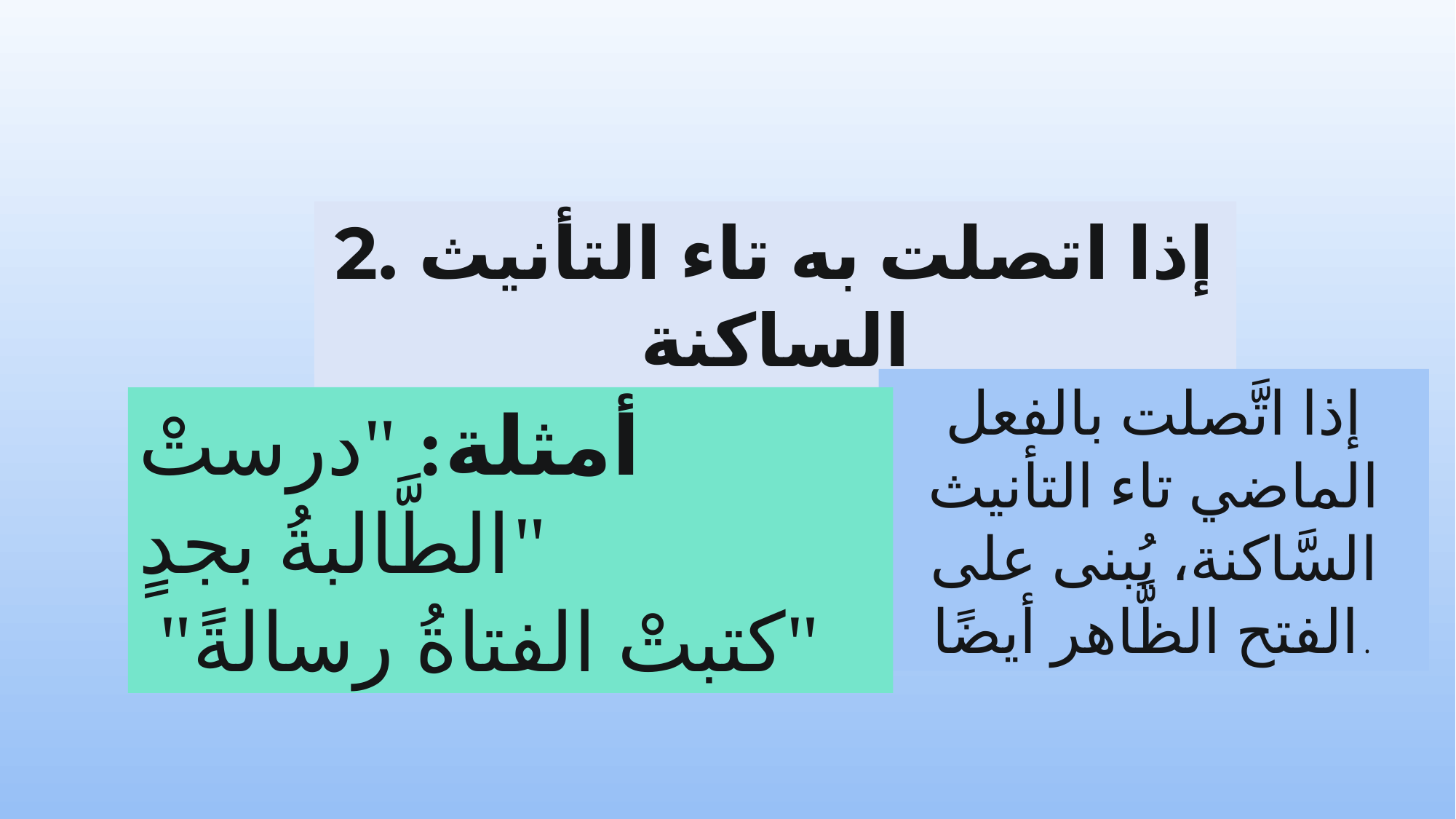

2. إذا اتصلت به تاء التأنيث الساكنة
إذا اتَّصلت بالفعل الماضي تاء التأنيث السَّاكنة، يُبنى على الفتح الظَّاهر أيضًا.
أمثلة: "درستْ الطَّالبةُ بجدٍ"
 "كتبتْ الفتاةُ رسالةً"